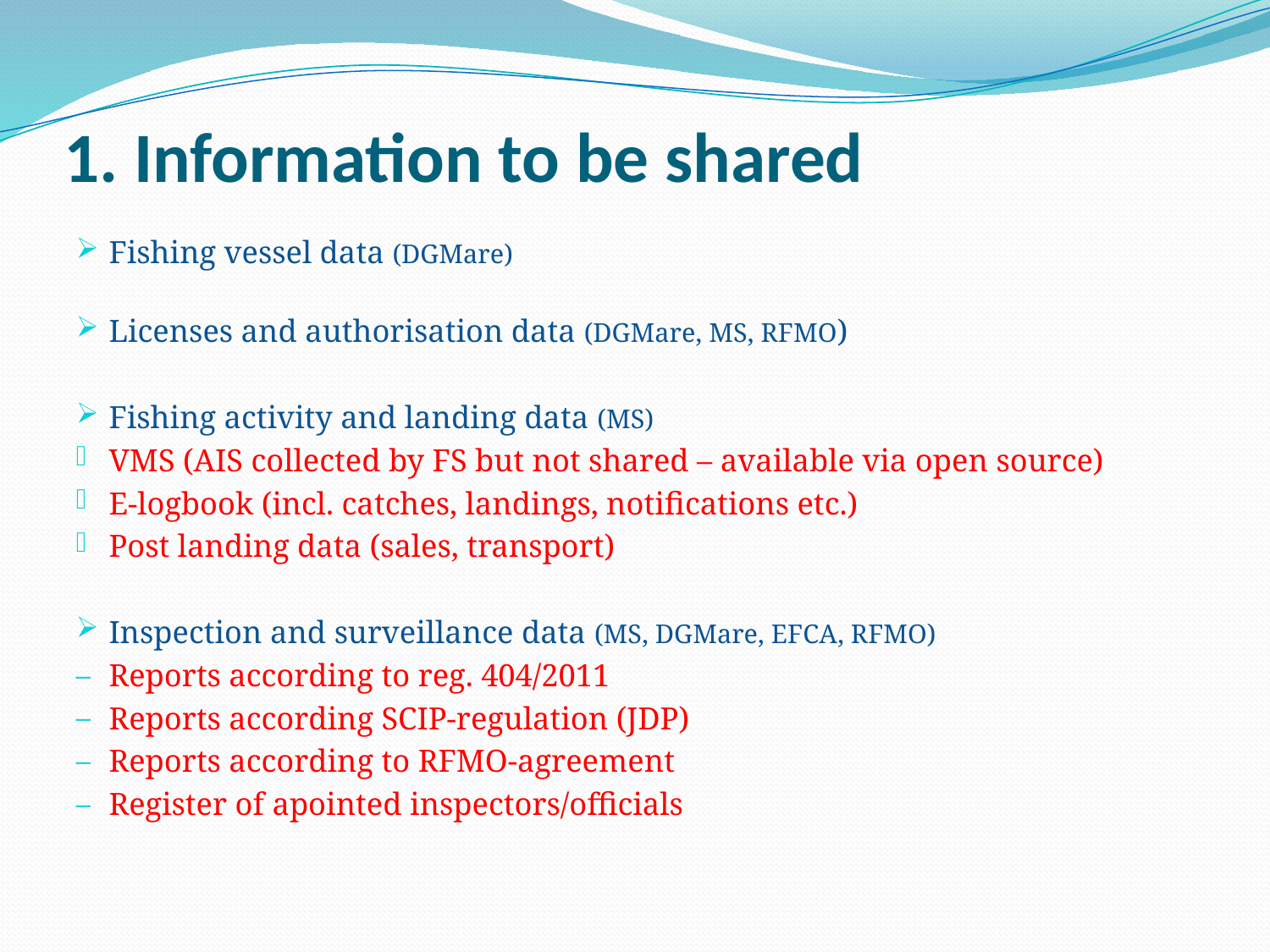

# 1. Information to be shared
Fishing vessel data (DGMare)

Licenses and authorisation data (DGMare, MS, RFMO)

Fishing activity and landing data (MS)
VMS (AIS collected by FS but not shared – available via open source)
E-logbook (incl. catches, landings, notifications etc.)
Post landing data (sales, transport)

Inspection and surveillance data (MS, DGMare, EFCA, RFMO)
Reports according to reg. 404/2011
Reports according SCIP-regulation (JDP)
Reports according to RFMO-agreement
Register of apointed inspectors/officials